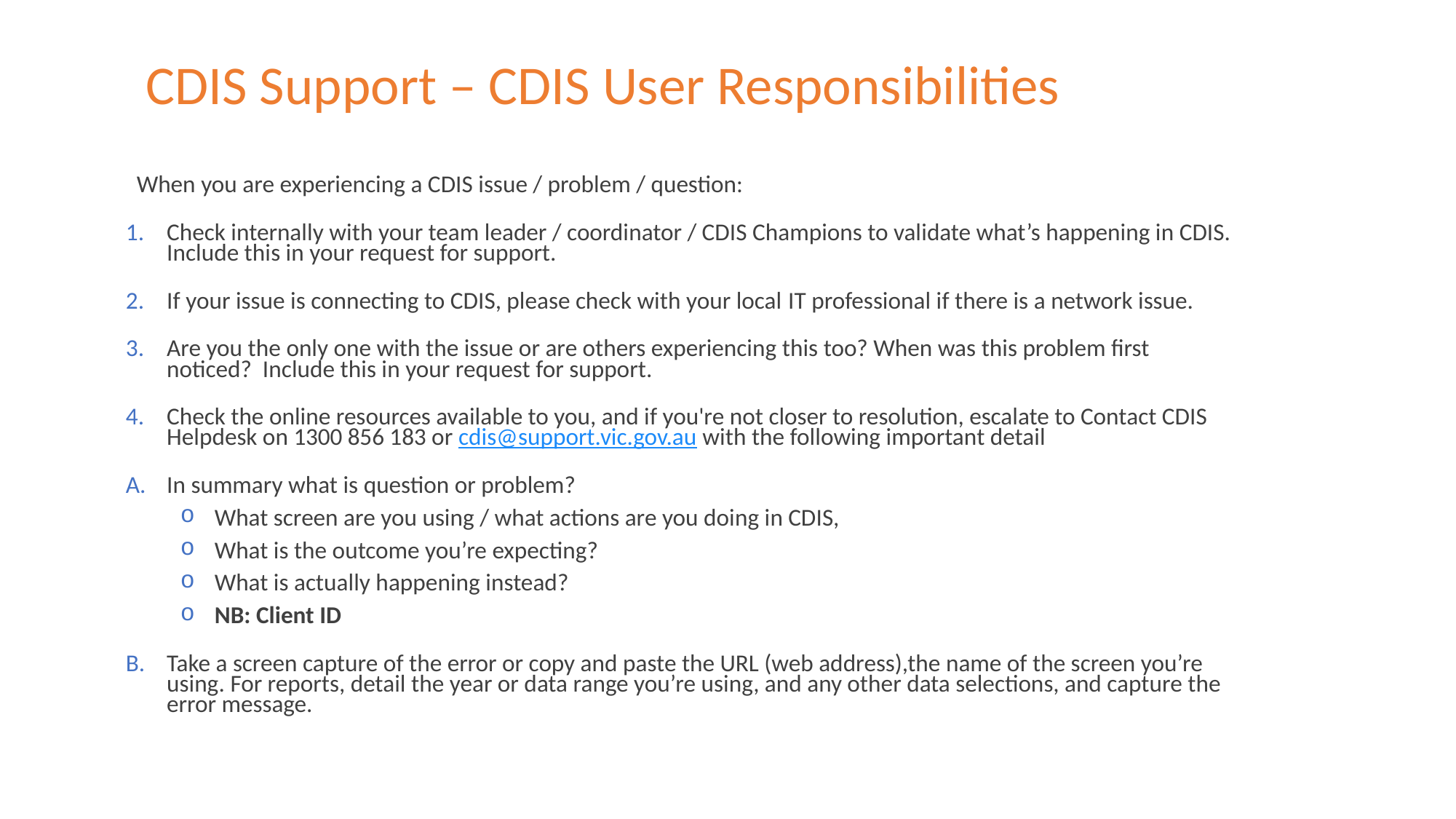

CDIS Support – CDIS User Responsibilities
When you are experiencing a CDIS issue / problem / question:
Check internally with your team leader / coordinator / CDIS Champions to validate what’s happening in CDIS. Include this in your request for support.
If your issue is connecting to CDIS, please check with your local IT professional if there is a network issue.
Are you the only one with the issue or are others experiencing this too? When was this problem first noticed?  Include this in your request for support.
Check the online resources available to you, and if you're not closer to resolution, escalate to Contact CDIS Helpdesk on 1300 856 183 or cdis@support.vic.gov.au with the following important detail
In summary what is question or problem?
What screen are you using / what actions are you doing in CDIS,
What is the outcome you’re expecting?
What is actually happening instead?
NB: Client ID
Take a screen capture of the error or copy and paste the URL (web address),the name of the screen you’re using. For reports, detail the year or data range you’re using, and any other data selections, and capture the error message.